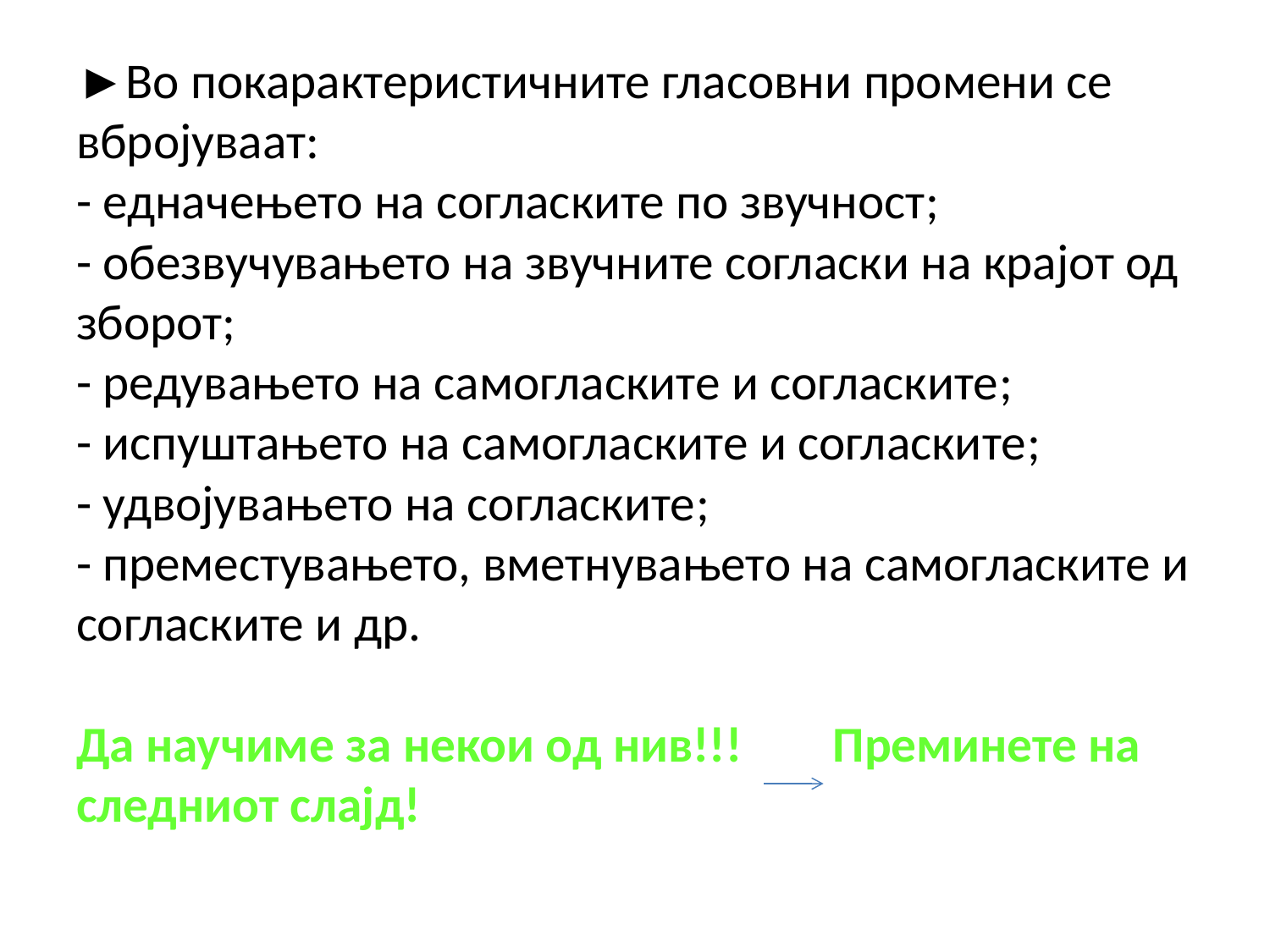

# ►Во покарактеристичните гласовни промени се вбројуваат: - едначењето на согласките по звучност; - обезвучувањето на звучните согласки на крајот од зборот; - редувањето на самогласките и согласките; - испуштањето на самогласките и согласките; - удвојувањето на согласките; - преместувањето, вметнувањето на самогласките и согласките и др. Да научиме за некои од нив!!!        Преминете на следниот слајд!